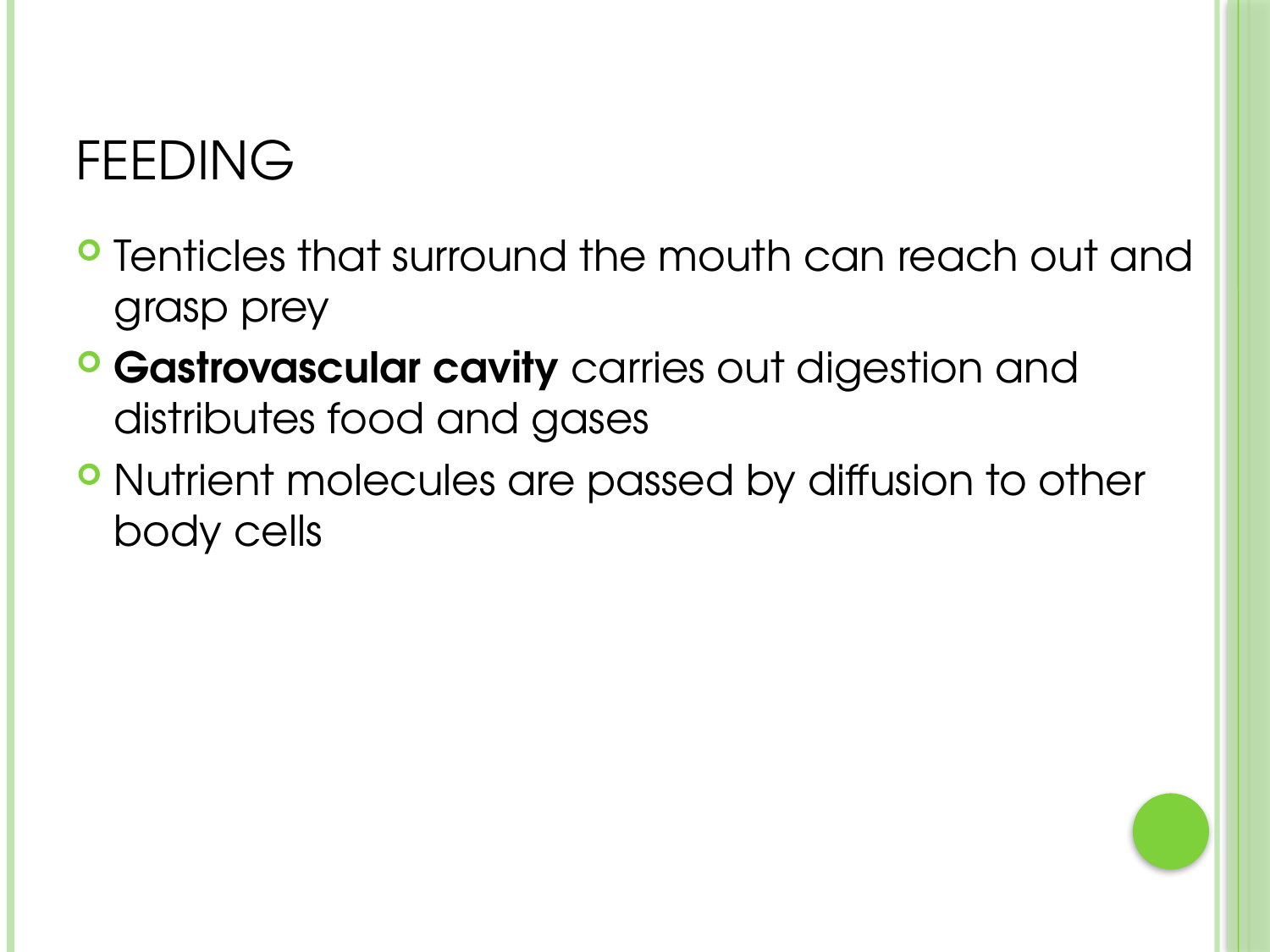

# Feeding
Tenticles that surround the mouth can reach out and grasp prey
Gastrovascular cavity carries out digestion and distributes food and gases
Nutrient molecules are passed by diffusion to other body cells